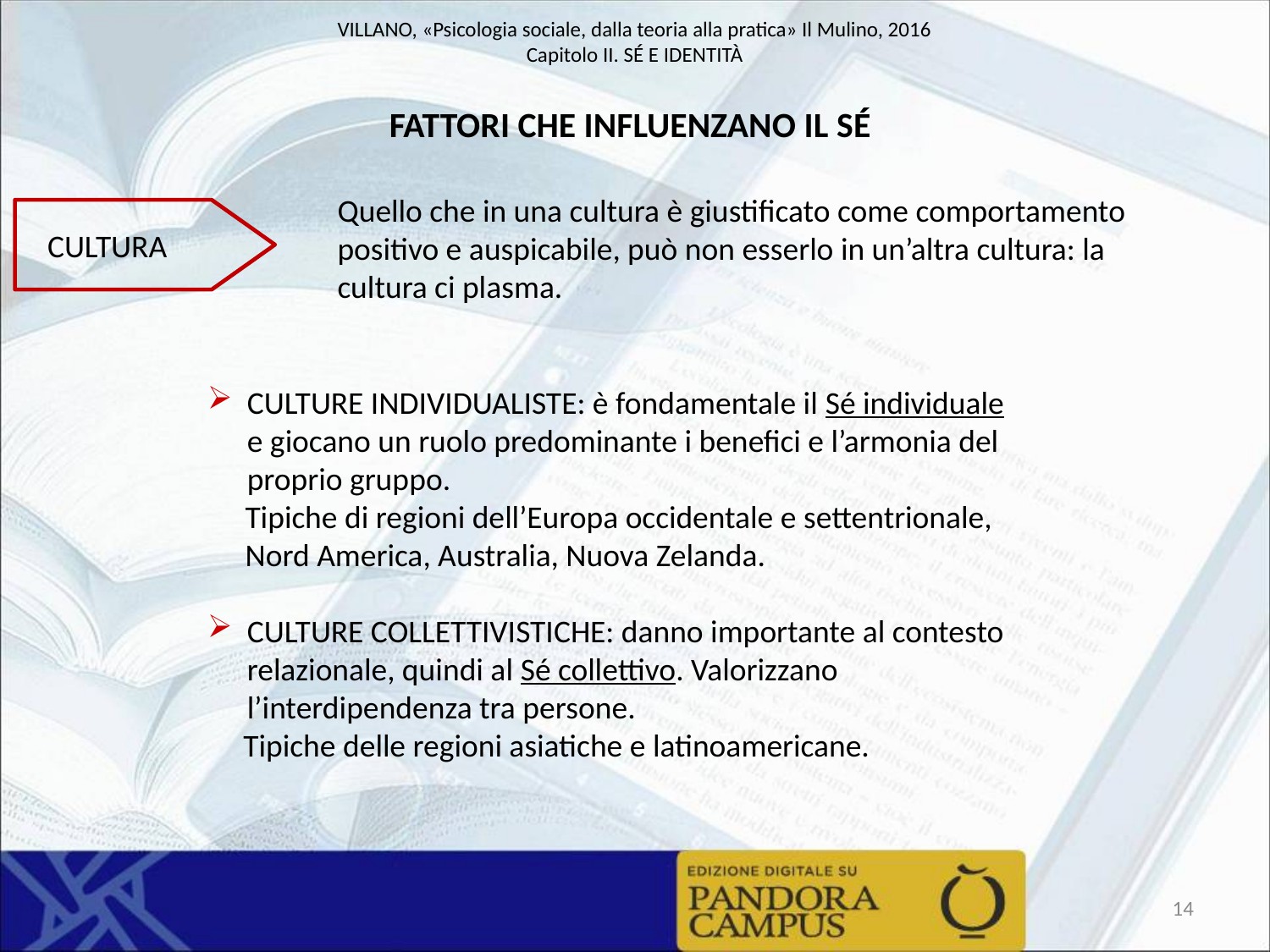

FATTORI CHE INFLUENZANO IL SÉ
Quello che in una cultura è giustificato come comportamento positivo e auspicabile, può non esserlo in un’altra cultura: la cultura ci plasma.

CULTURA
CULTURE INDIVIDUALISTE: è fondamentale il Sé individuale e giocano un ruolo predominante i benefici e l’armonia del proprio gruppo.
Tipiche di regioni dell’Europa occidentale e settentrionale, Nord America, Australia, Nuova Zelanda.

CULTURE COLLETTIVISTICHE: danno importante al contesto relazionale, quindi al Sé collettivo. Valorizzano l’interdipendenza tra persone.
     Tipiche delle regioni asiatiche e latinoamericane.
14